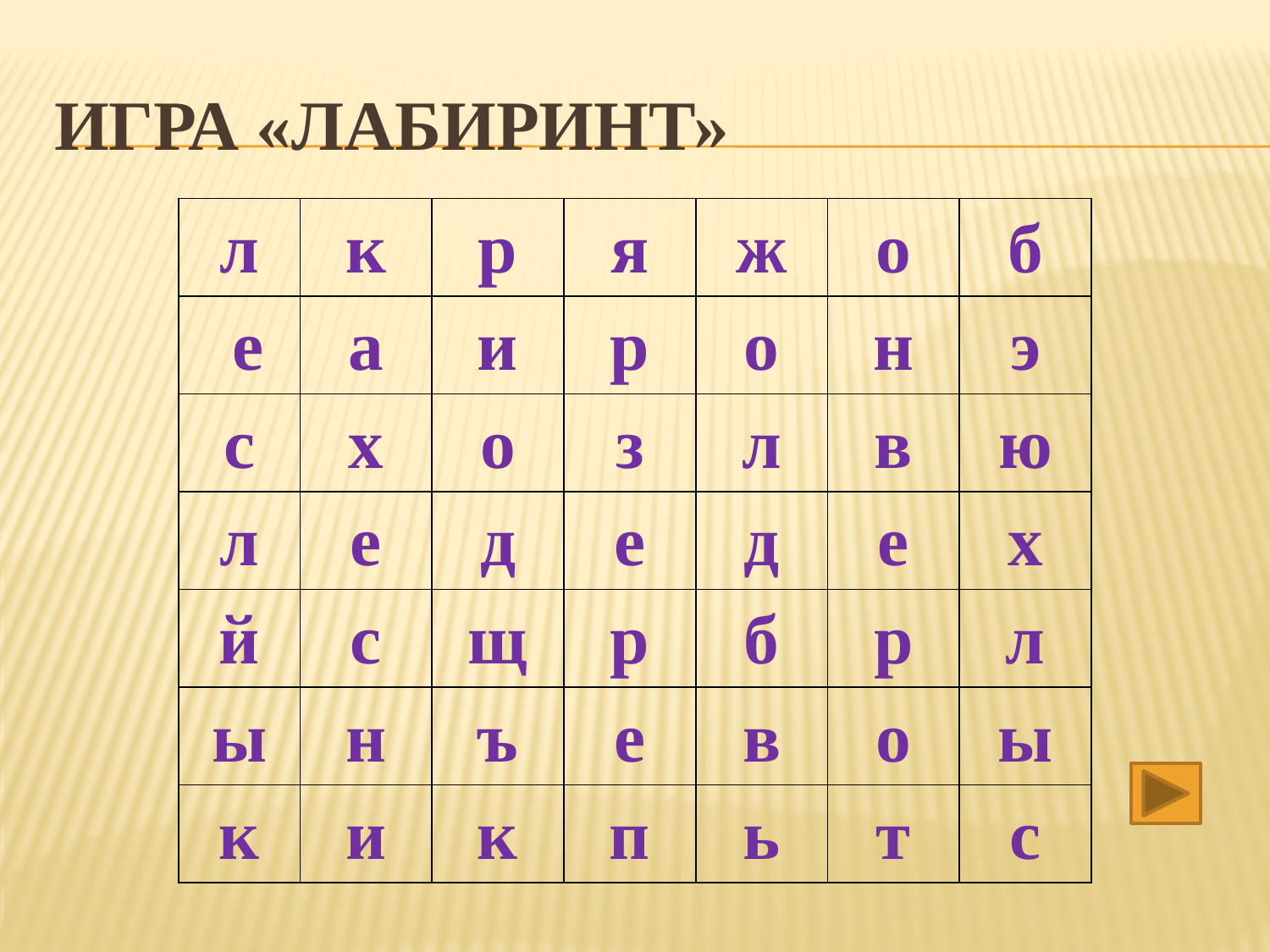

# Игра «лабиринт»
| л | к | р | я | ж | о | б |
| --- | --- | --- | --- | --- | --- | --- |
| е | а | и | р | о | н | э |
| с | х | о | з | л | в | ю |
| л | е | д | е | д | е | х |
| й | с | щ | р | б | р | л |
| ы | н | ъ | е | в | о | ы |
| к | и | к | п | ь | т | с |